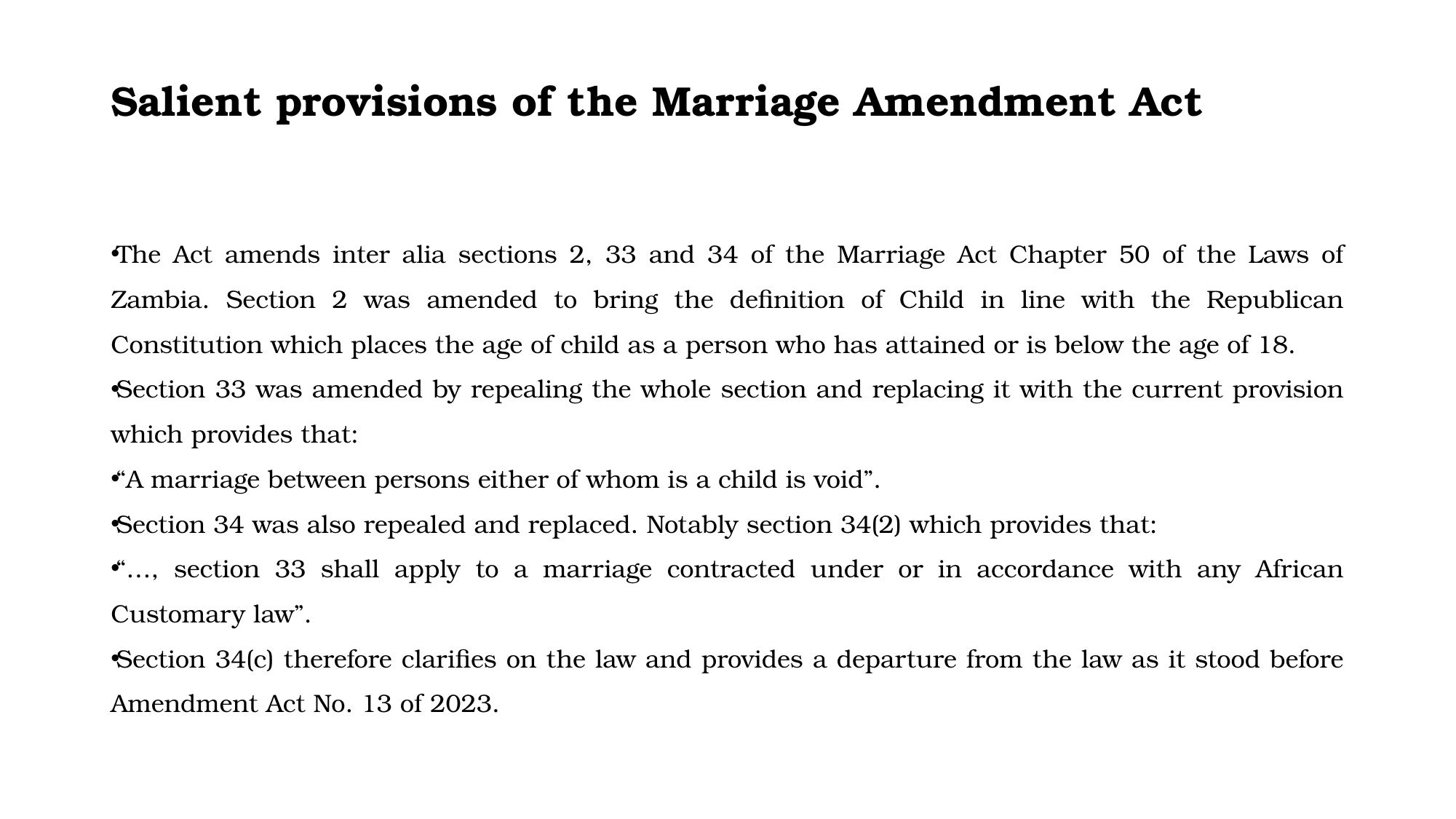

# Salient provisions of the Marriage Amendment Act
The Act amends inter alia sections 2, 33 and 34 of the Marriage Act Chapter 50 of the Laws of Zambia. Section 2 was amended to bring the definition of Child in line with the Republican Constitution which places the age of child as a person who has attained or is below the age of 18.
Section 33 was amended by repealing the whole section and replacing it with the current provision which provides that:
“A marriage between persons either of whom is a child is void”.
Section 34 was also repealed and replaced. Notably section 34(2) which provides that:
“…, section 33 shall apply to a marriage contracted under or in accordance with any African Customary law”.
Section 34(c) therefore clarifies on the law and provides a departure from the law as it stood before Amendment Act No. 13 of 2023.